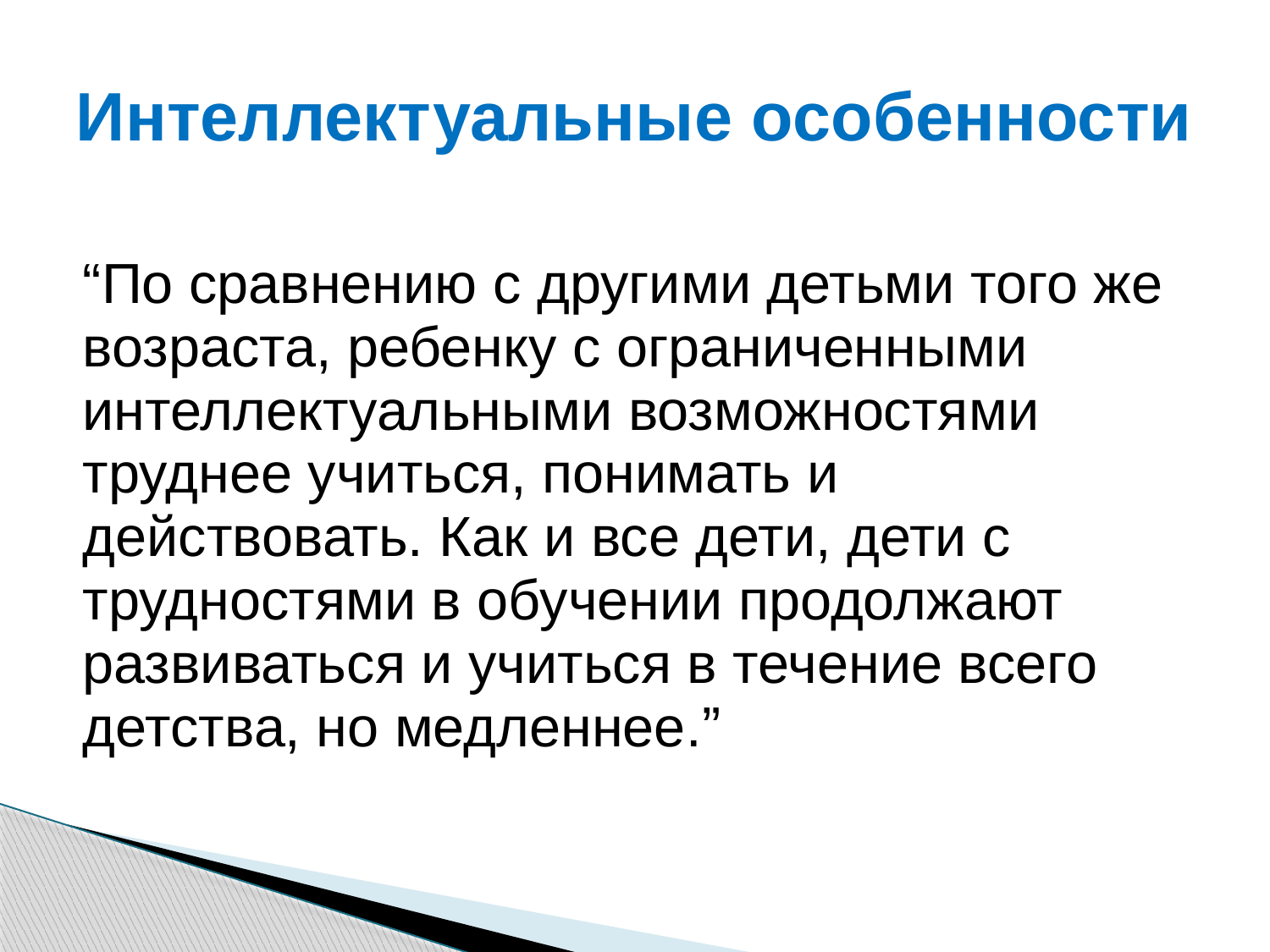

# Интеллектуальные особенности
“По сравнению с другими детьми того же возраста, ребенку с ограниченными интеллектуальными возможностями труднее учиться, понимать и действовать. Как и все дети, дети с трудностями в обучении продолжают развиваться и учиться в течение всего детства, но медленнее.”